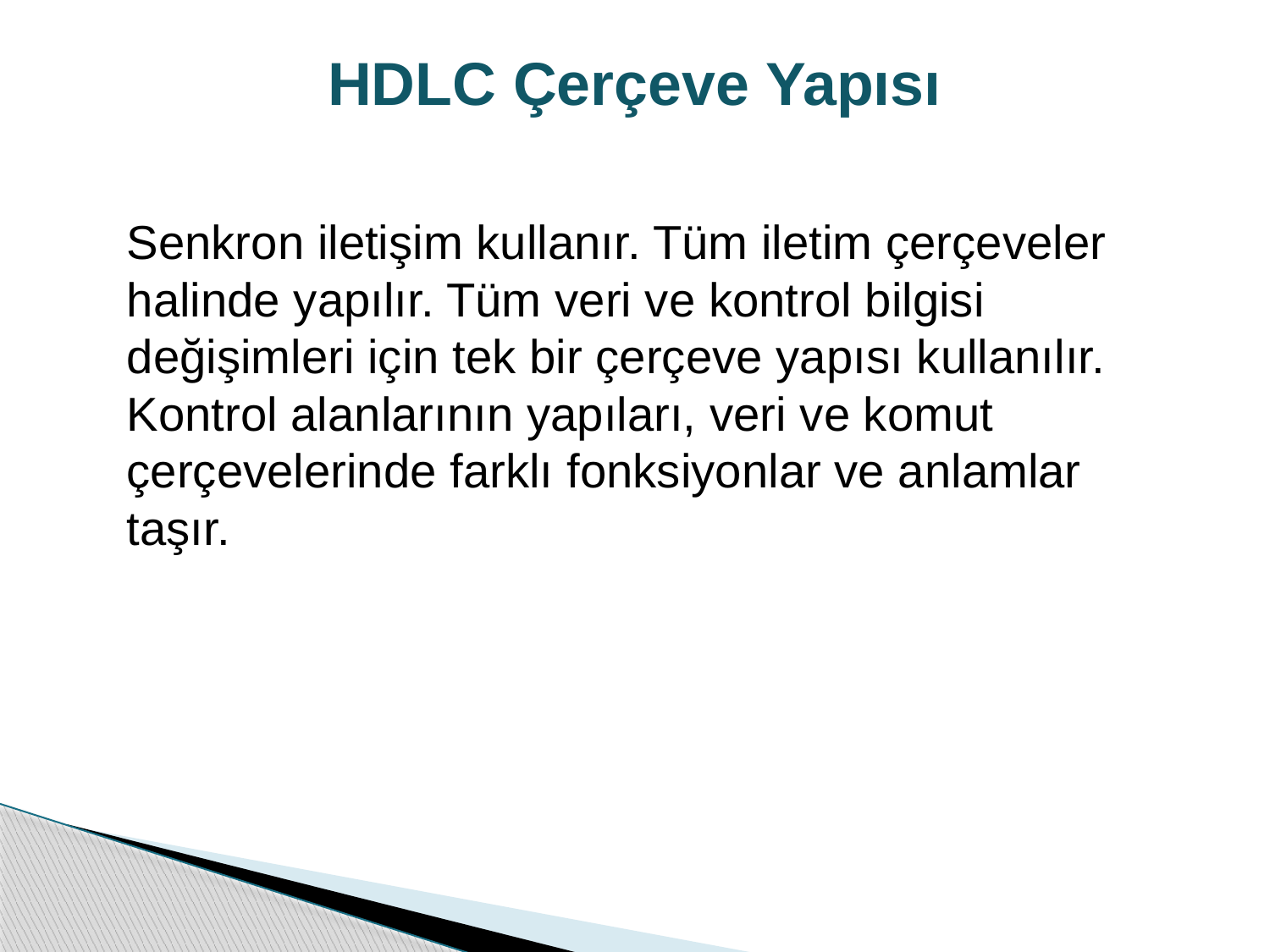

# HDLC Çerçeve Yapısı
	Senkron iletişim kullanır. Tüm iletim çerçeveler halinde yapılır. Tüm veri ve kontrol bilgisi değişimleri için tek bir çerçeve yapısı kullanılır. Kontrol alanlarının yapıları, veri ve komut çerçevelerinde farklı fonksiyonlar ve anlamlar taşır.